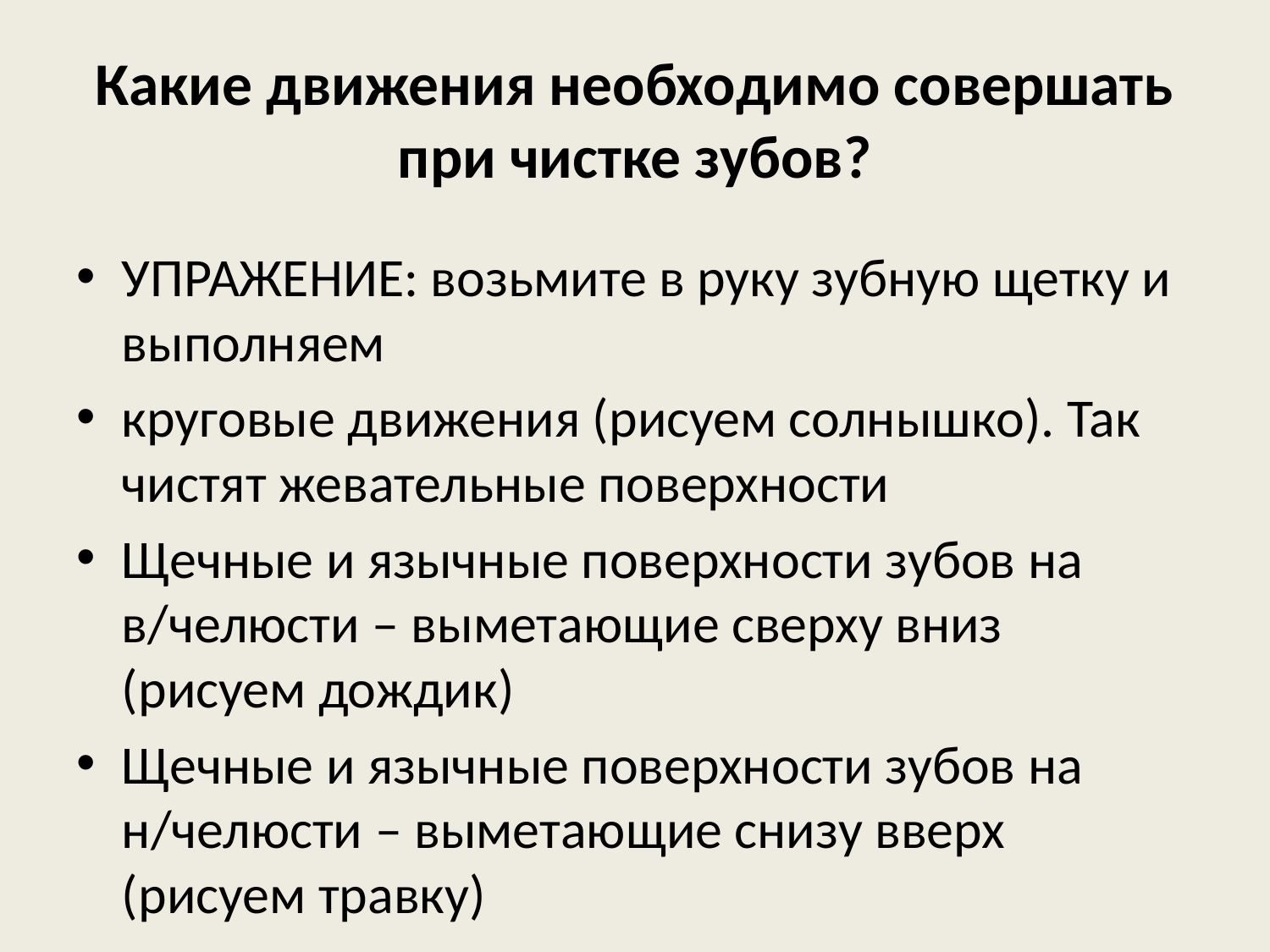

# Какие движения необходимо совершать при чистке зубов?
УПРАЖЕНИЕ: возьмите в руку зубную щетку и выполняем
круговые движения (рисуем солнышко). Так чистят жевательные поверхности
Щечные и язычные поверхности зубов на в/челюсти – выметающие сверху вниз (рисуем дождик)
Щечные и язычные поверхности зубов на н/челюсти – выметающие снизу вверх (рисуем травку)